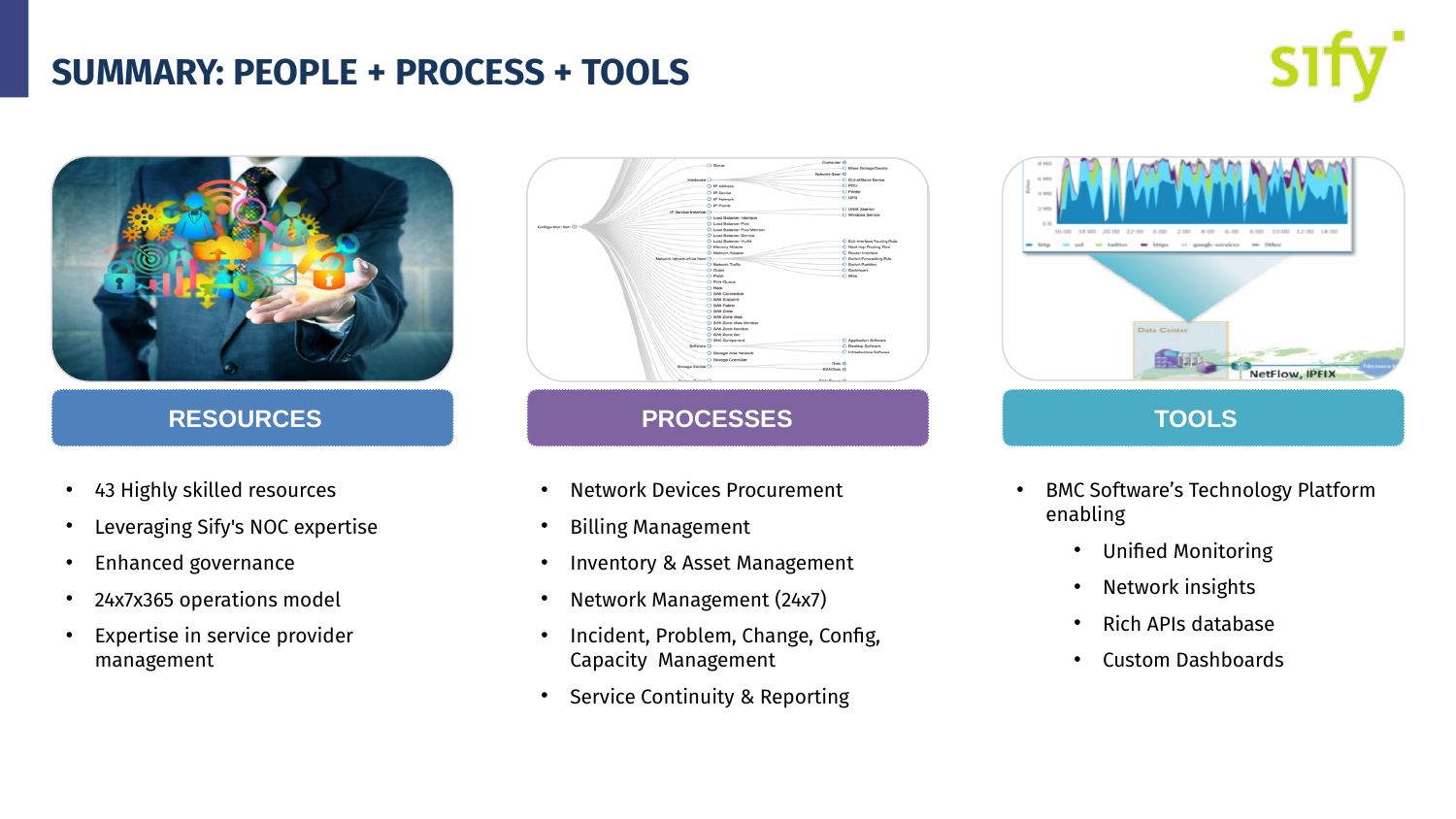

# summary: PEOPLE + PROCESS + TOOLS

RESOURCES
PROCESSES
TOOLS
43 Highly skilled resources
Leveraging Sify's NOC expertise
Enhanced governance
24x7x365 operations model
Expertise in service provider management

Network Devices Procurement
Billing Management
Inventory & Asset Management
Network Management (24x7)
Incident, Problem, Change, Config, Capacity  Management
Service Continuity & Reporting
BMC Software’s Technology Platform enabling
Unified Monitoring
Network insights
Rich APIs database
Custom Dashboards